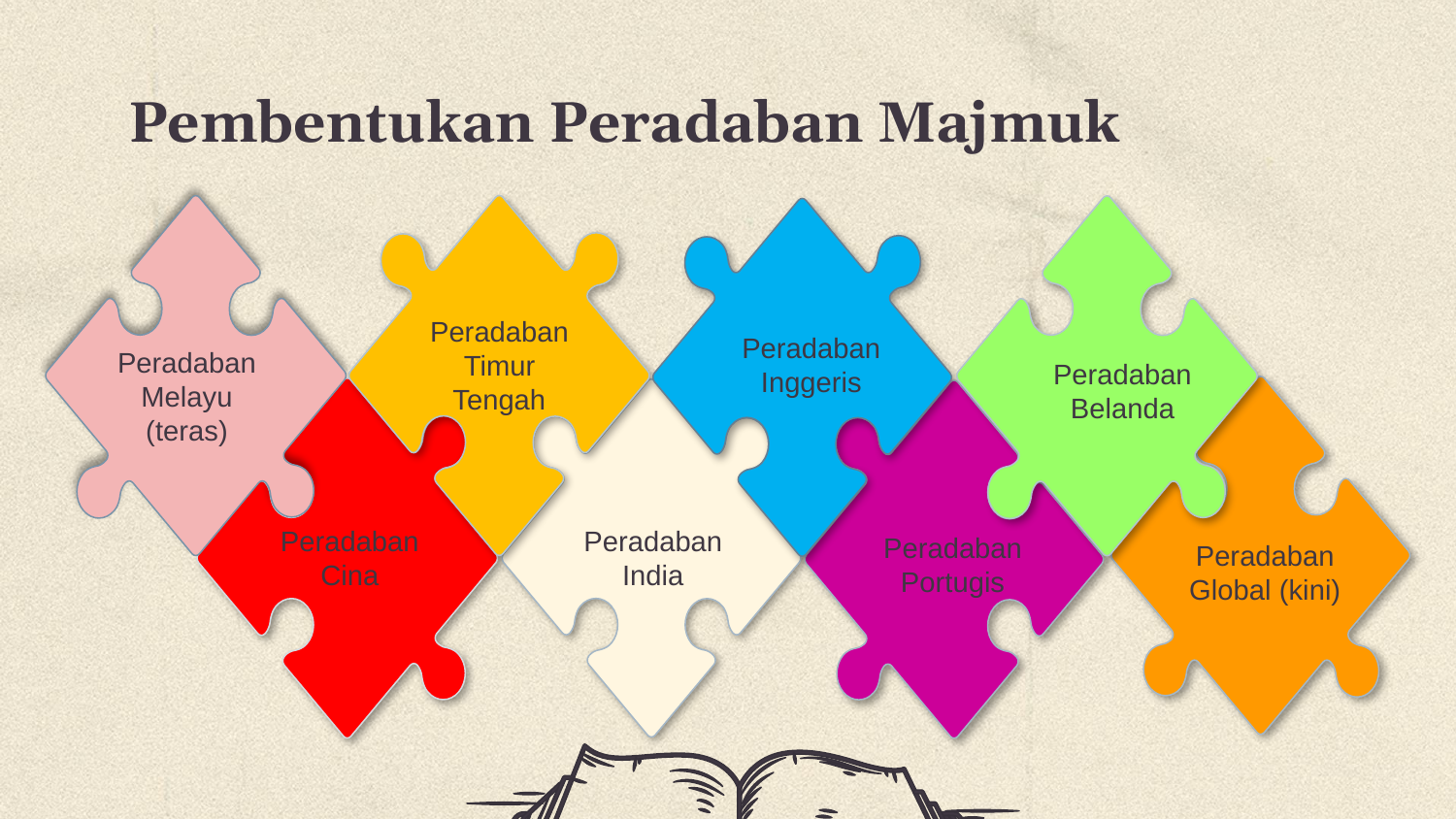

# Pembentukan Peradaban Majmuk

Peradaban Inggeris
Peradaban Timur Tengah
Peradaban Belanda
Peradaban Melayu (teras)
Peradaban Cina
Peradaban India
Peradaban Portugis
Peradaban Global (kini)